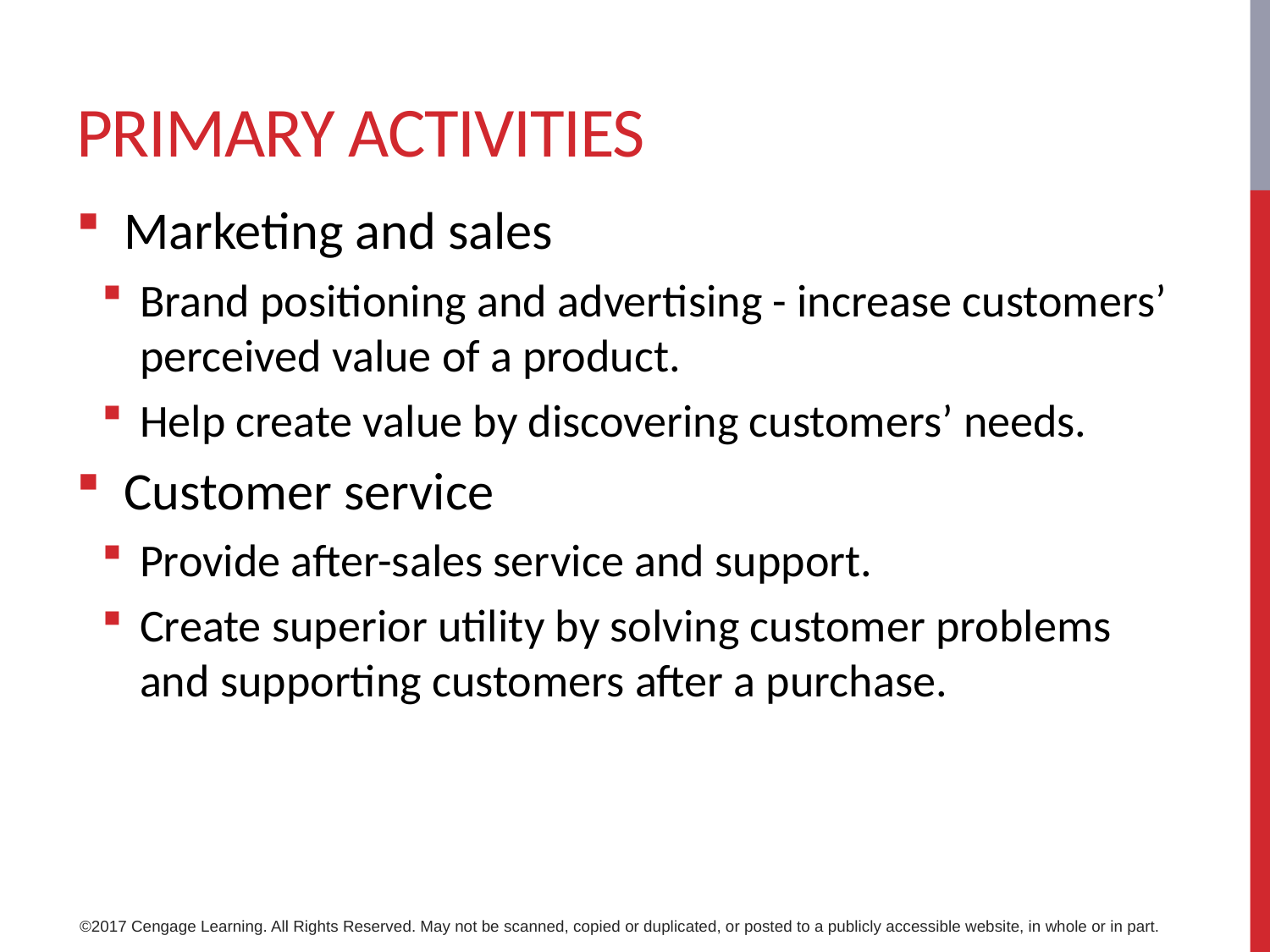

# Primary activities
Marketing and sales
Brand positioning and advertising - increase customers’ perceived value of a product.
Help create value by discovering customers’ needs.
Customer service
Provide after-sales service and support.
Create superior utility by solving customer problems and supporting customers after a purchase.